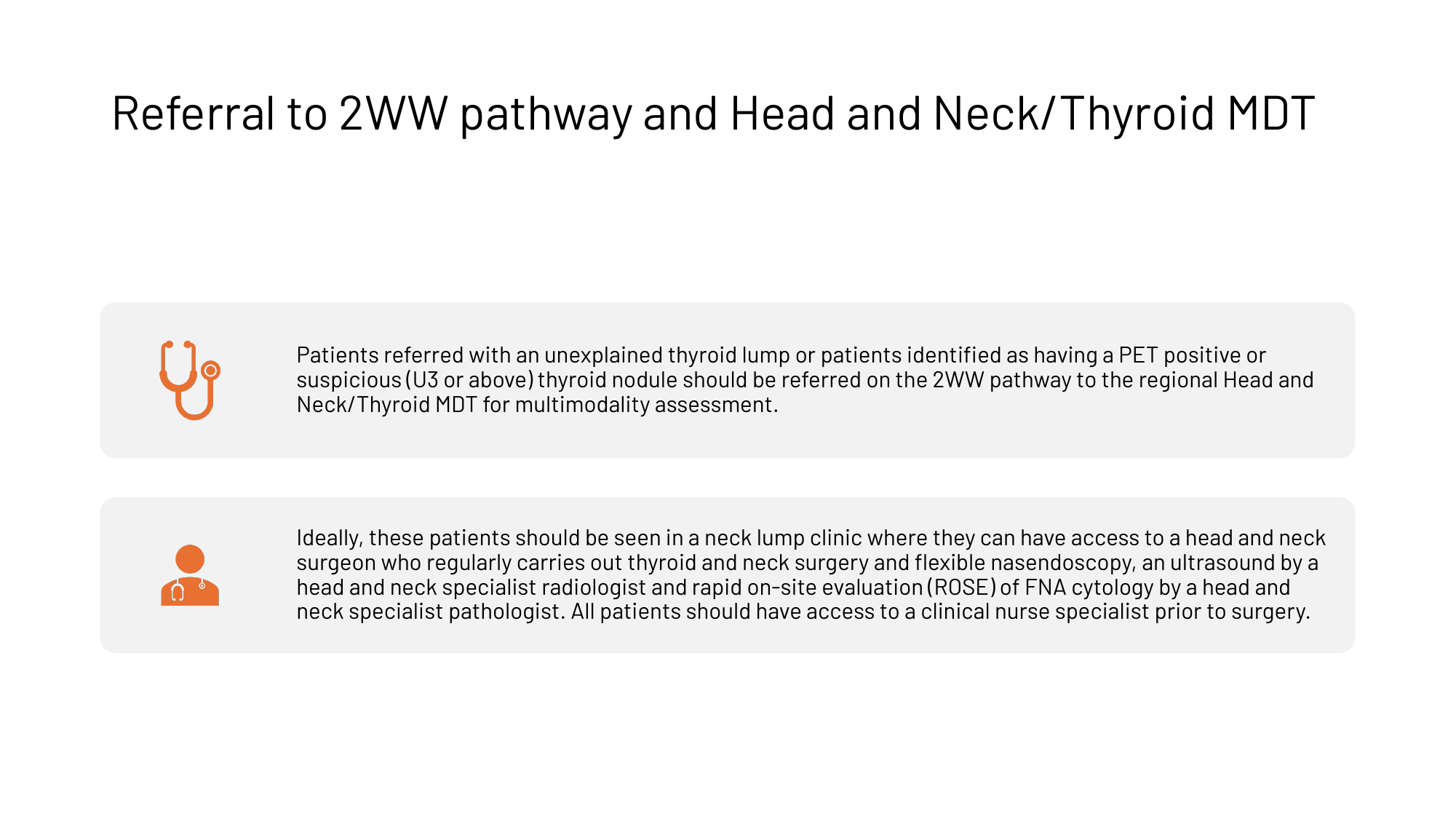

# Referral to 2WW pathway and Head and Neck/Thyroid MDT
Patients referred with an unexplained thyroid lump or patients identified as having a PET positive or suspicious (U3 or above) thyroid nodule should be referred on the 2WW pathway to the regional Head and Neck/Thyroid MDT for multimodality assessment.
Ideally, these patients should be seen in a neck lump clinic where they can have access to a head and neck surgeon who regularly carries out thyroid and neck surgery and flexible nasendoscopy, an ultrasound by a head and neck specialist radiologist and rapid on-site evaluation (ROSE) of FNA cytology by a head and neck specialist pathologist. All patients should have access to a clinical nurse specialist prior to surgery.